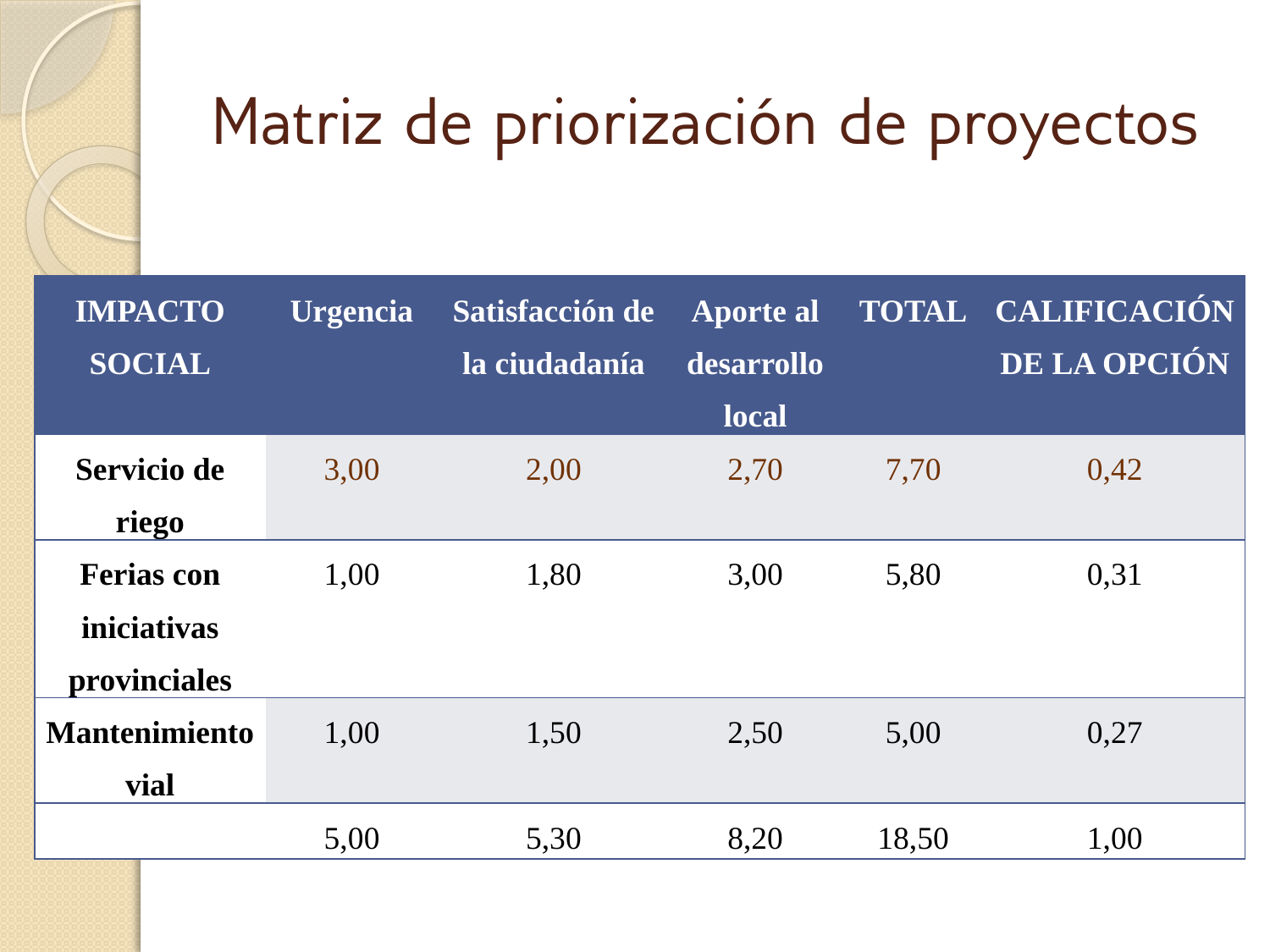

# Matriz de priorización de proyectos
| IMPACTO SOCIAL | Urgencia | Satisfacción de la ciudadanía | Aporte al desarrollo local | TOTAL | CALIFICACIÓN DE LA OPCIÓN |
| --- | --- | --- | --- | --- | --- |
| Servicio de riego | 3,00 | 2,00 | 2,70 | 7,70 | 0,42 |
| Ferias con iniciativas provinciales | 1,00 | 1,80 | 3,00 | 5,80 | 0,31 |
| Mantenimiento vial | 1,00 | 1,50 | 2,50 | 5,00 | 0,27 |
|  | 5,00 | 5,30 | 8,20 | 18,50 | 1,00 |